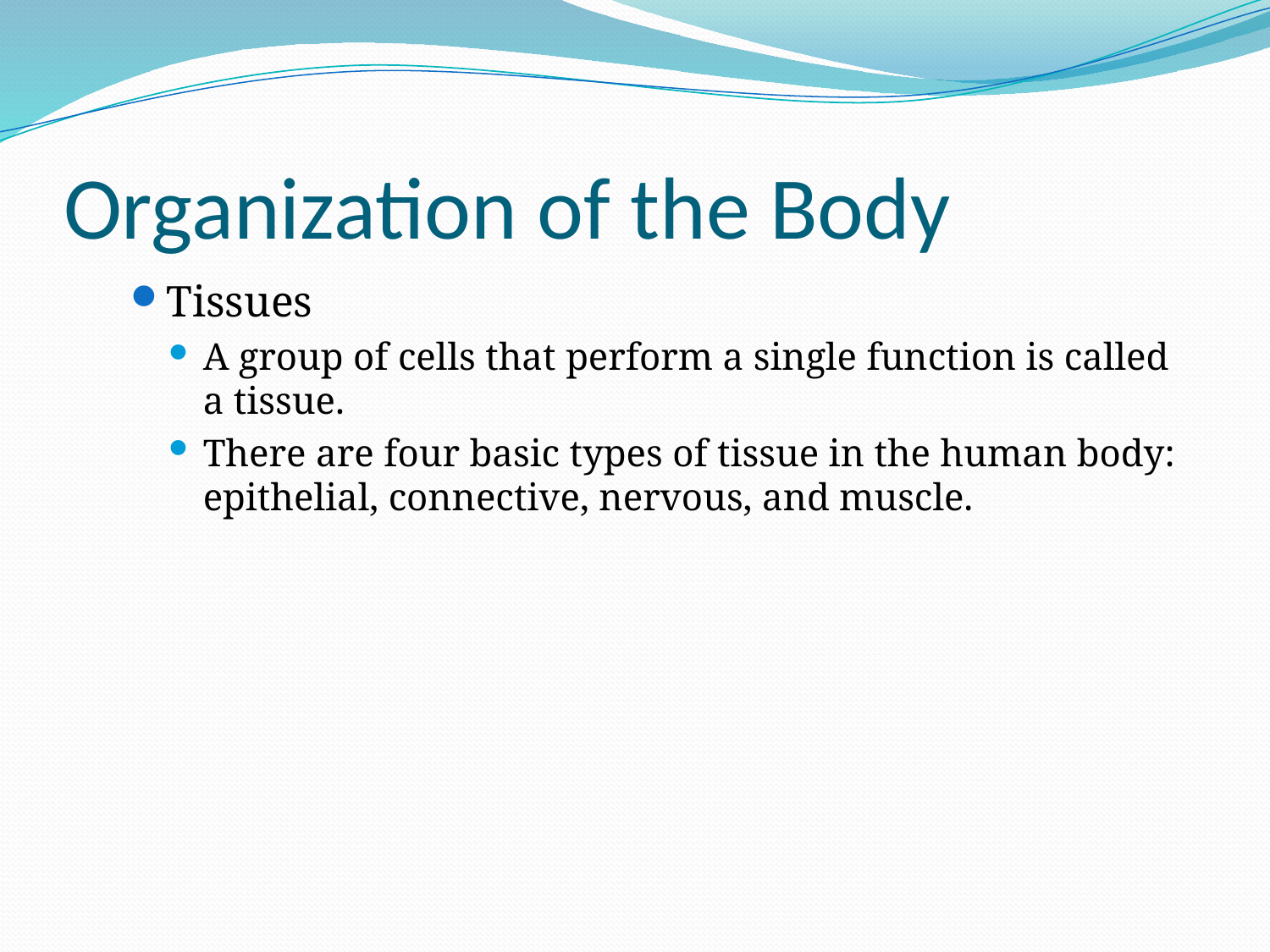

# Organization of the Body
Tissues
A group of cells that perform a single function is called a tissue.
There are four basic types of tissue in the human body: epithelial, connective, nervous, and muscle.